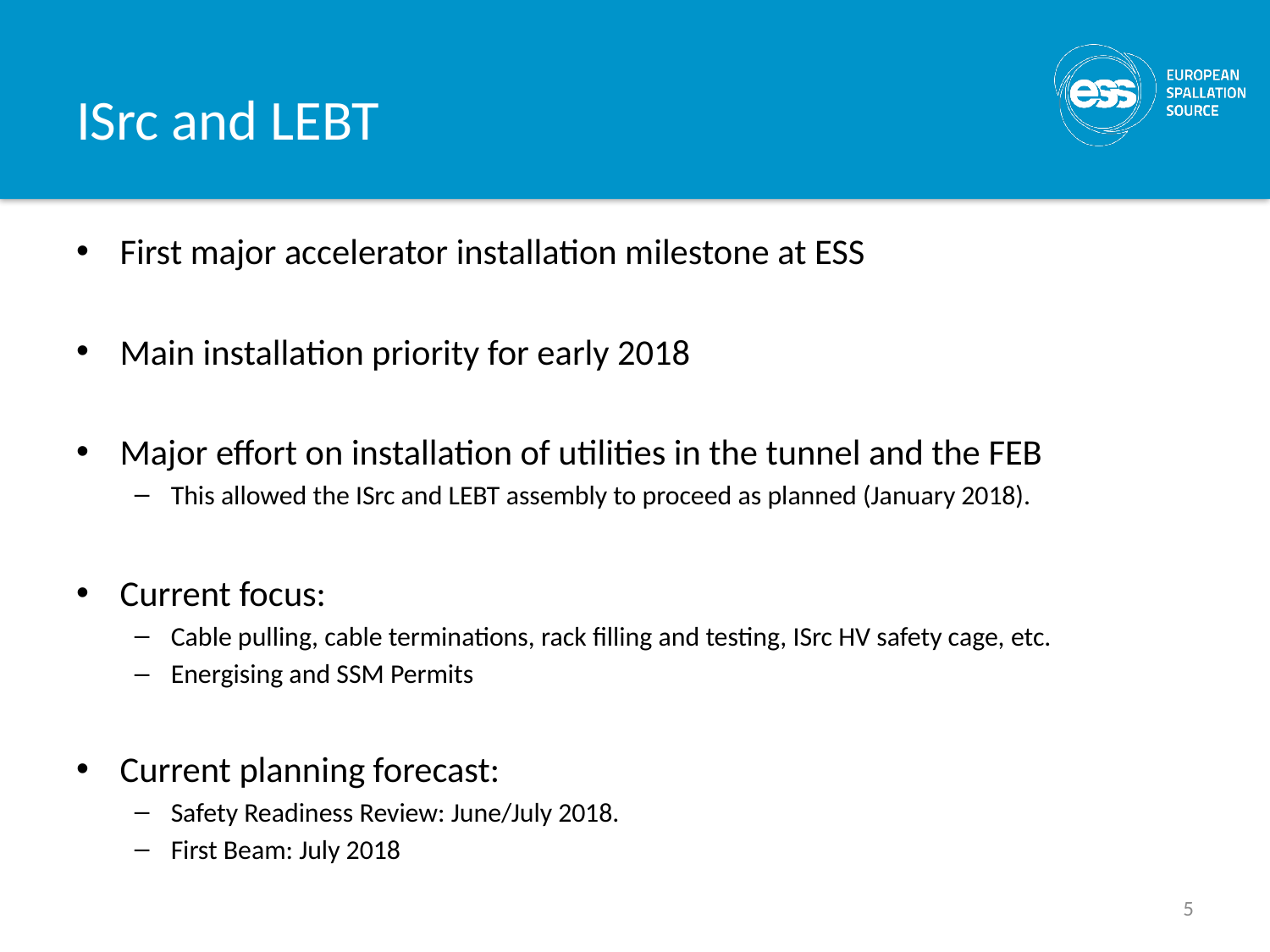

# ISrc and LEBT
First major accelerator installation milestone at ESS

Main installation priority for early 2018

Major effort on installation of utilities in the tunnel and the FEB
This allowed the ISrc and LEBT assembly to proceed as planned (January 2018).

Current focus:
Cable pulling, cable terminations, rack filling and testing, ISrc HV safety cage, etc.
Energising and SSM Permits

Current planning forecast:
Safety Readiness Review: June/July 2018.
First Beam: July 2018
5